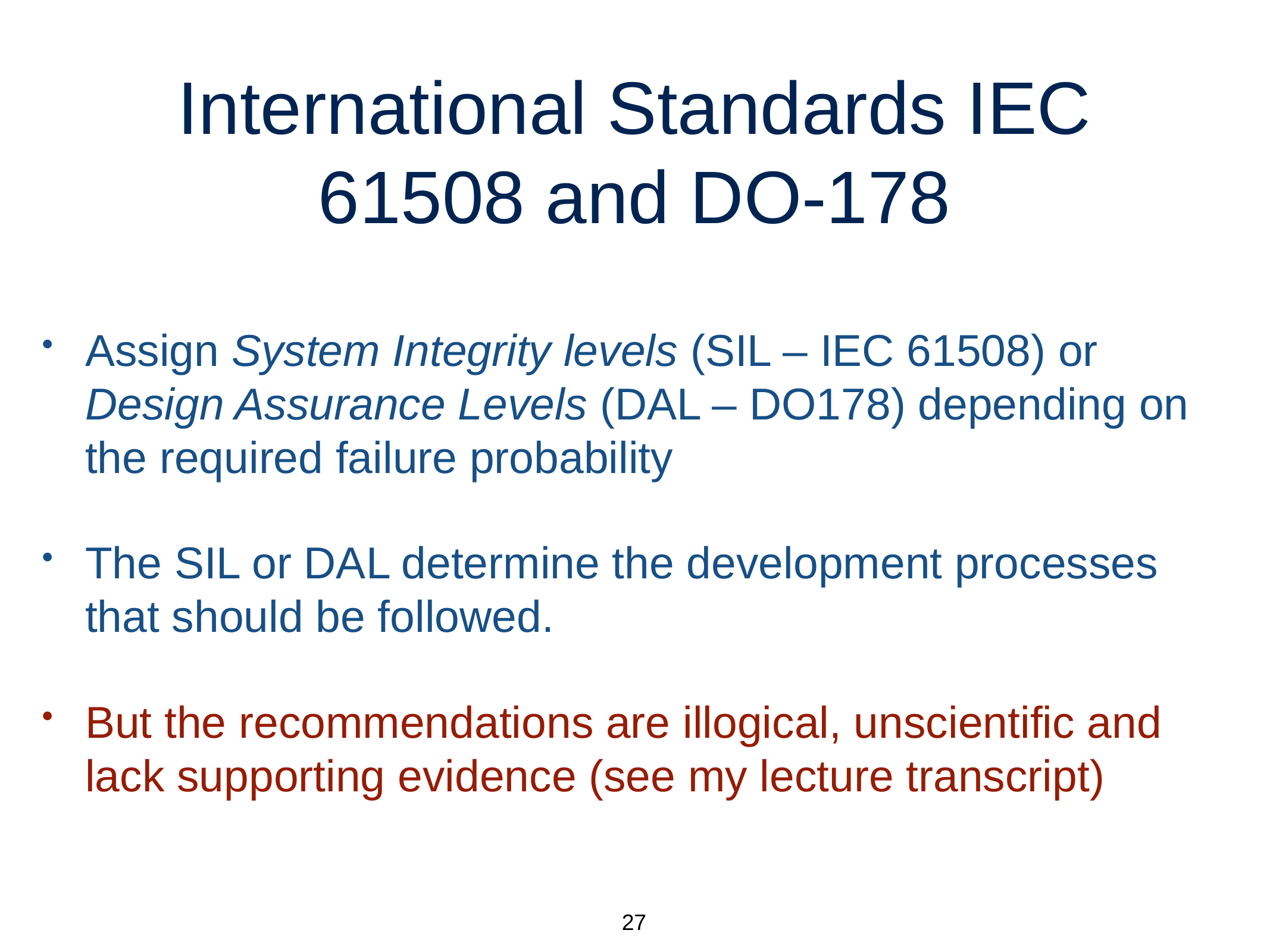

# International Standards IEC 61508 and DO-178
Assign System Integrity levels (SIL – IEC 61508) or Design Assurance Levels (DAL – DO178) depending on the required failure probability
The SIL or DAL determine the development processes that should be followed.
But the recommendations are illogical, unscientific and lack supporting evidence (see my lecture transcript)
27